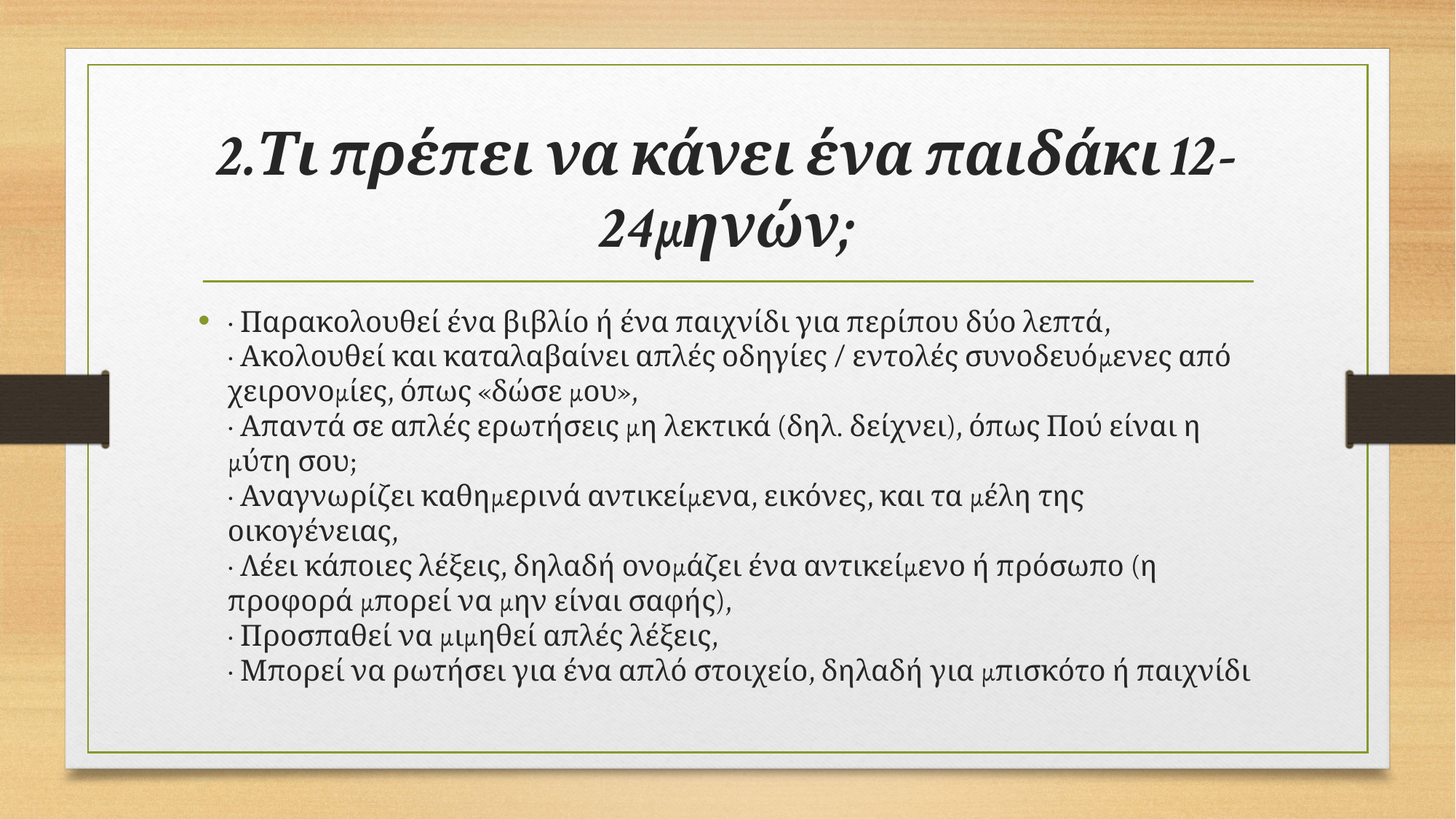

# 2.Τι πρέπει να κάνει ένα παιδάκι 12-24μηνών;
· Παρακολουθεί ένα βιβλίο ή ένα παιχνίδι για περίπου δύο λεπτά,
· Ακολουθεί και καταλαβαίνει απλές οδηγίες / εντολές συνοδευόμενες από χειρονομίες, όπως «δώσε μου»,
· Απαντά σε απλές ερωτήσεις μη λεκτικά (δηλ. δείχνει), όπως Πού είναι η μύτη σου;
· Αναγνωρίζει καθημερινά αντικείμενα, εικόνες, και τα μέλη της οικογένειας,
· Λέει κάποιες λέξεις, δηλαδή ονομάζει ένα αντικείμενο ή πρόσωπο (η προφορά μπορεί να μην είναι σαφής),
· Προσπαθεί να μιμηθεί απλές λέξεις,
· Μπορεί να ρωτήσει για ένα απλό στοιχείο, δηλαδή για μπισκότο ή παιχνίδι